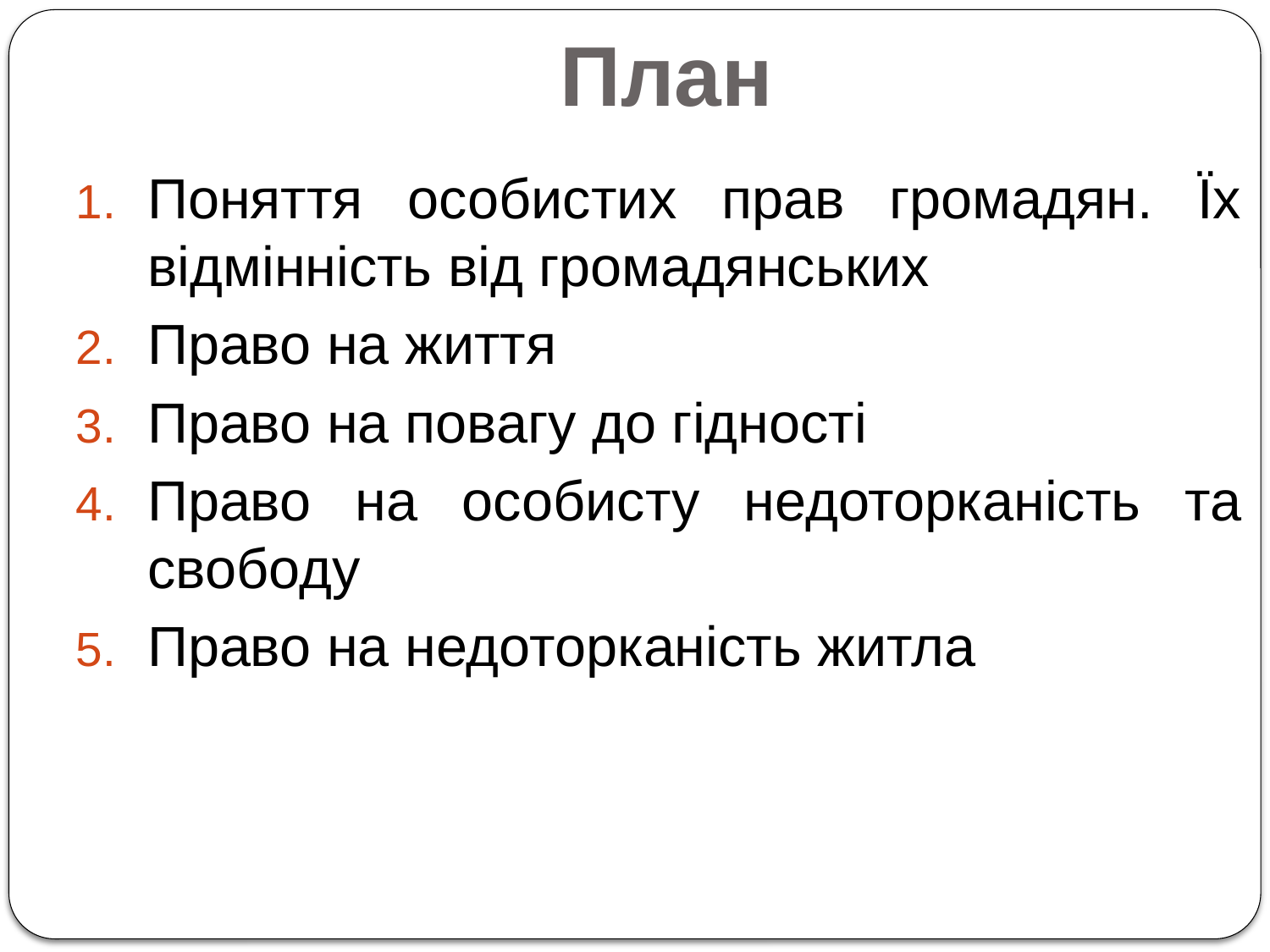

# План
Поняття особистих прав громадян. Їх відмінність від громадянських
Право на життя
Право на повагу до гідності
Право на особисту недоторканість та свободу
Право на недоторканість житла